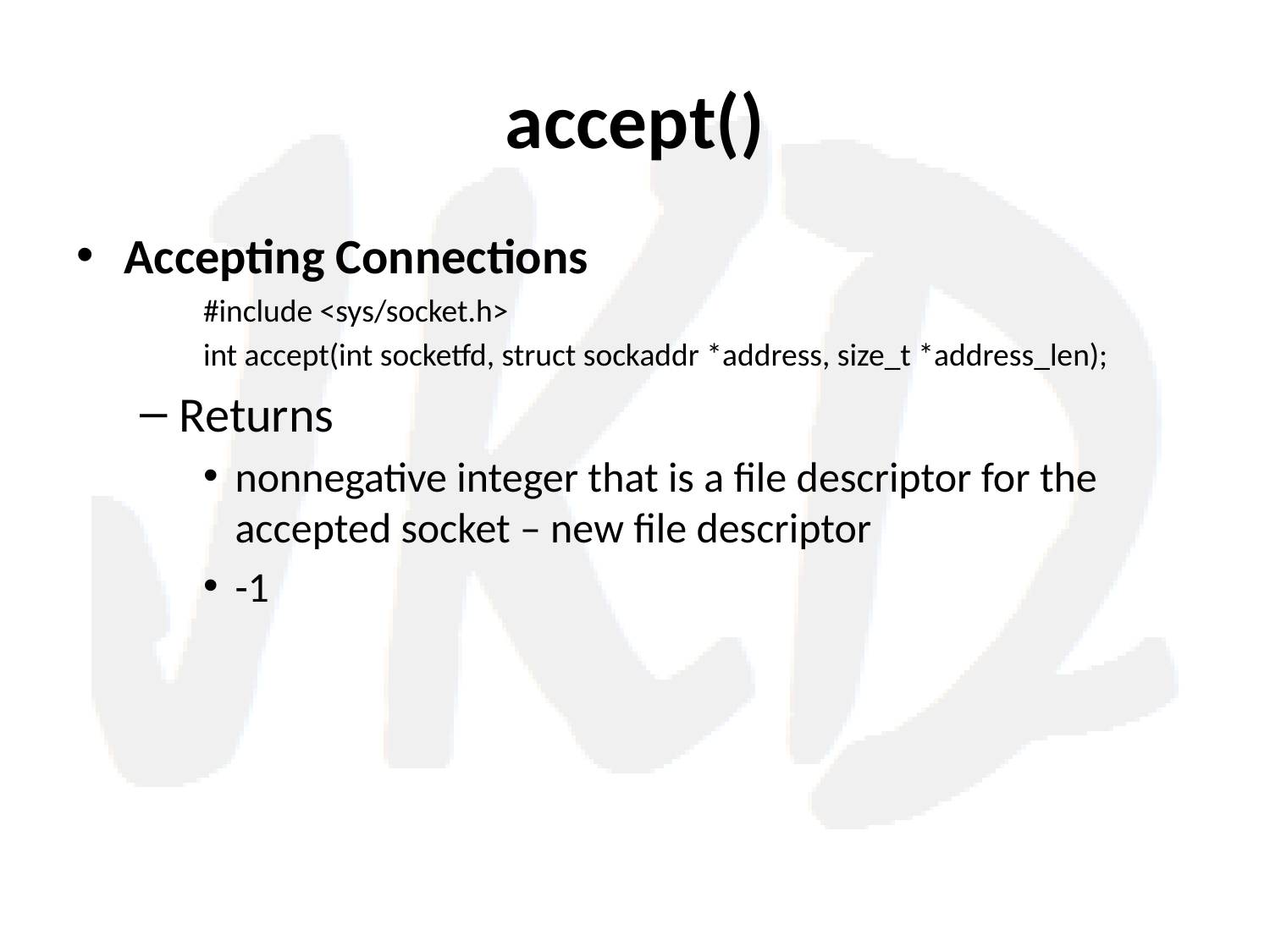

# accept()
Accepting Connections
#include <sys/socket.h>
int accept(int socketfd, struct sockaddr *address, size_t *address_len);
Returns
nonnegative integer that is a file descriptor for the accepted socket – new file descriptor
-1